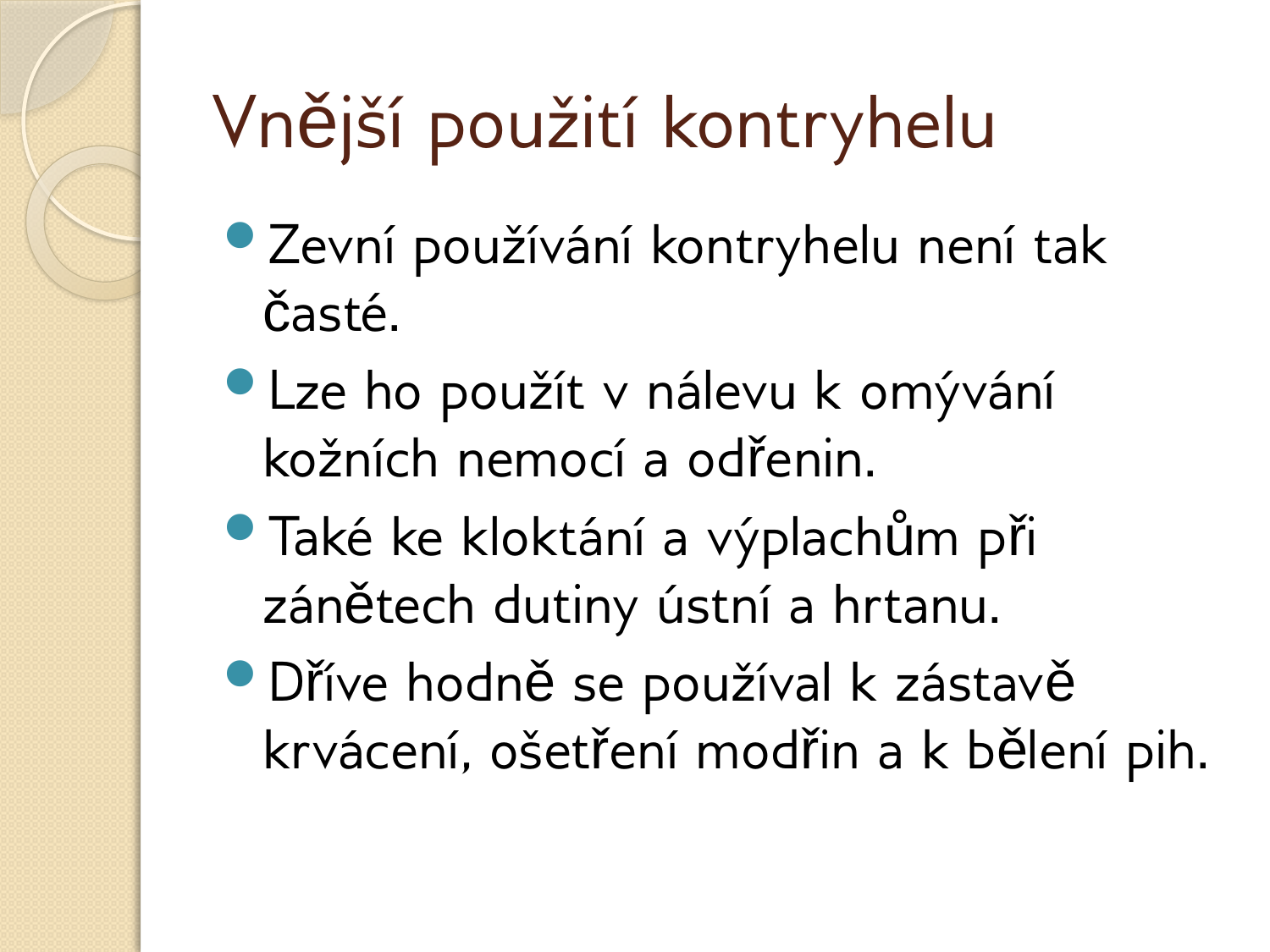

# Vnější použití kontryhelu
Zevní používání kontryhelu není tak časté.
Lze ho použít v nálevu k omývání kožních nemocí a odřenin.
Také ke kloktání a výplachům při zánětech dutiny ústní a hrtanu.
Dříve hodně se používal k zástavě krvácení, ošetření modřin a k bělení pih.